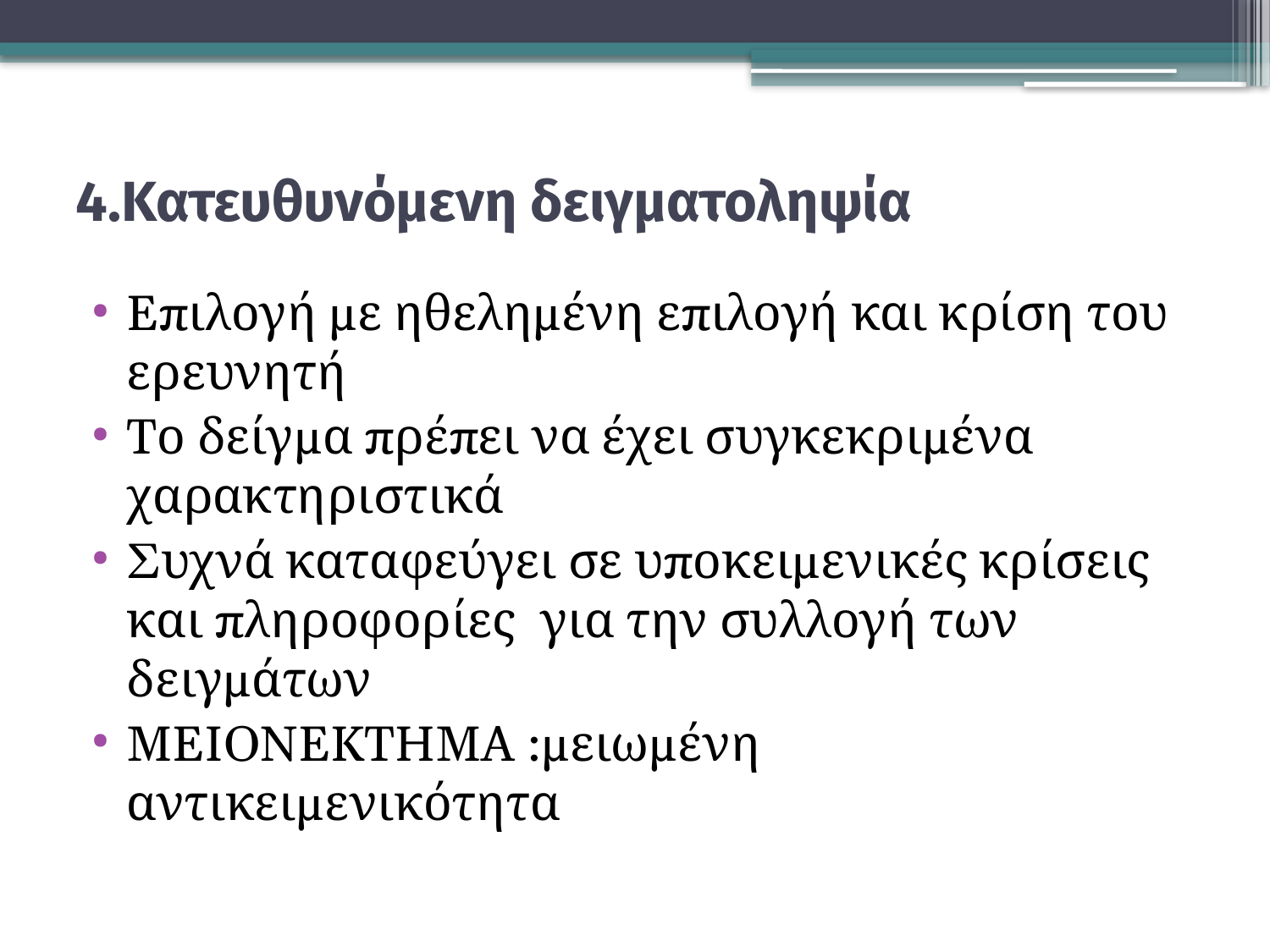

# 4.Κατευθυνόμενη δειγματοληψία
Επιλογή με ηθελημένη επιλογή και κρίση του ερευνητή
Το δείγμα πρέπει να έχει συγκεκριμένα χαρακτηριστικά
Συχνά καταφεύγει σε υποκειμενικές κρίσεις και πληροφορίες  για την συλλογή των δειγμάτων
ΜΕΙΟΝΕΚΤΗΜΑ :μειωμένη αντικειμενικότητα